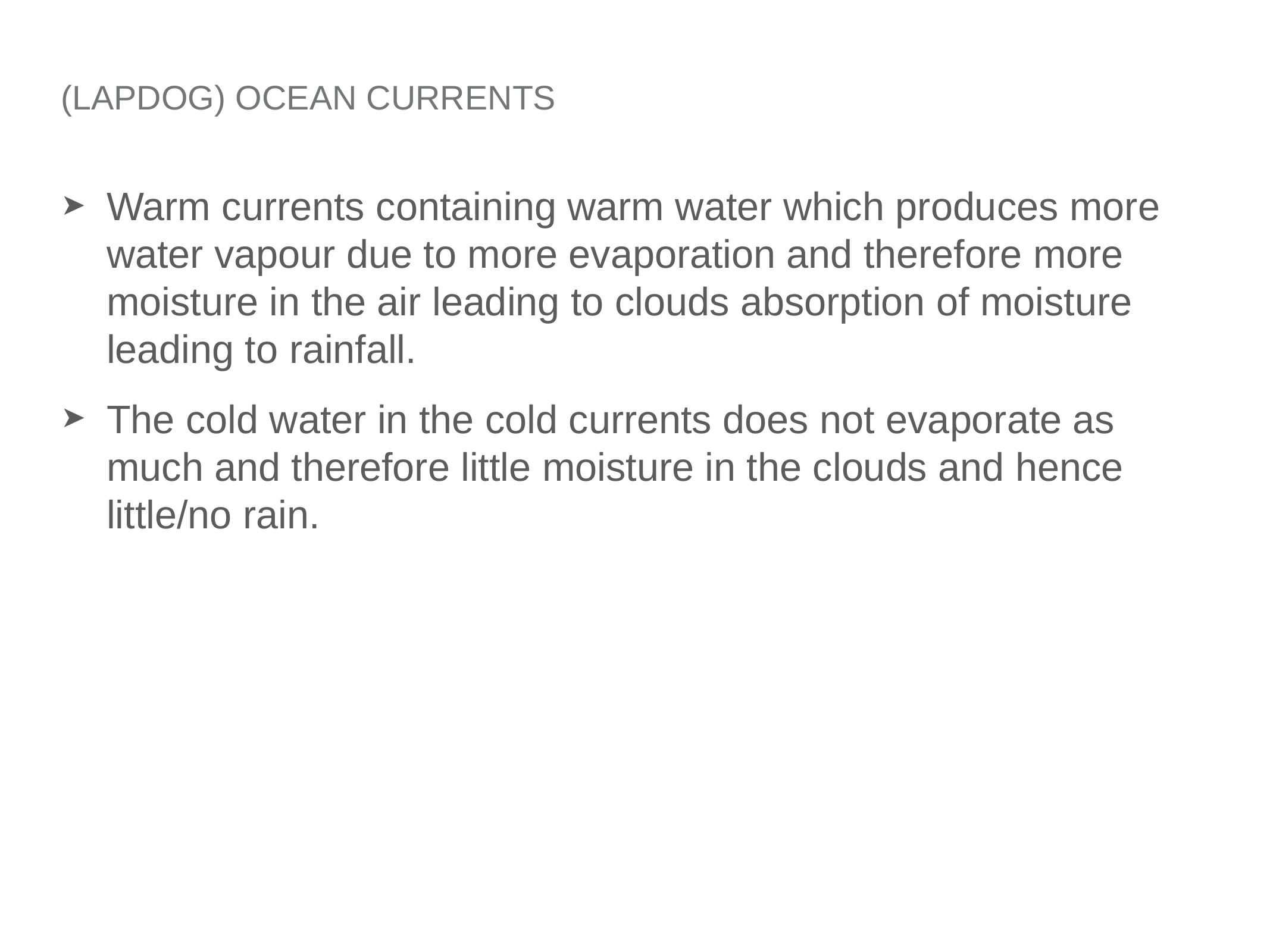

(LAPDOG) Ocean Currents
#

Warm currents containing warm water which produces more water vapour due to more evaporation and therefore more moisture in the air leading to clouds absorption of moisture leading to rainfall.
The cold water in the cold currents does not evaporate as much and therefore little moisture in the clouds and hence little/no rain.